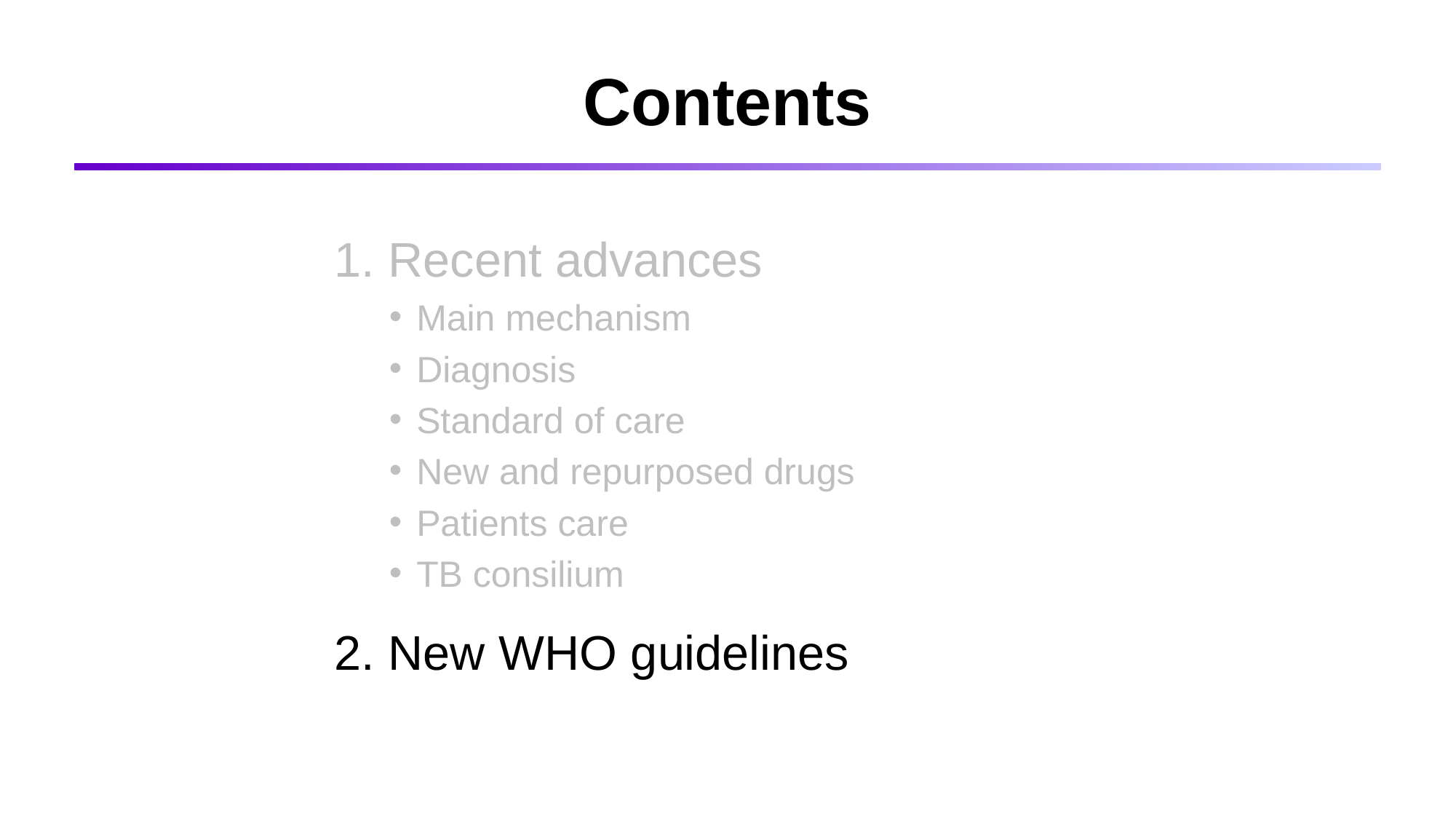

# Contents

1. Recent advances
Main mechanism
Diagnosis
Standard of care
New and repurposed drugs
Patients care
TB consilium
2. New WHO guidelines